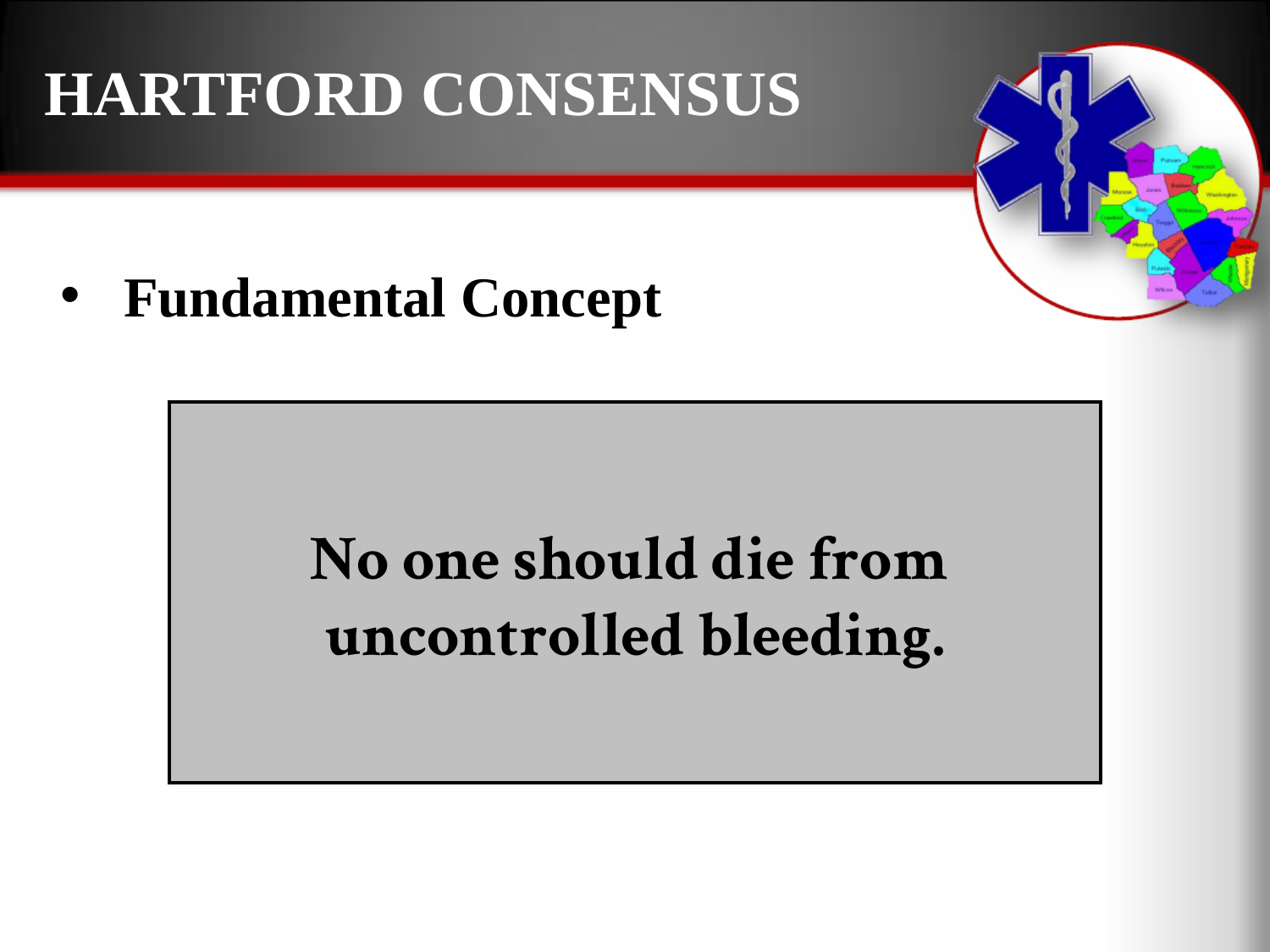

# HARTFORD CONSENSUS
Fundamental Concept

No one should die from
uncontrolled bleeding.